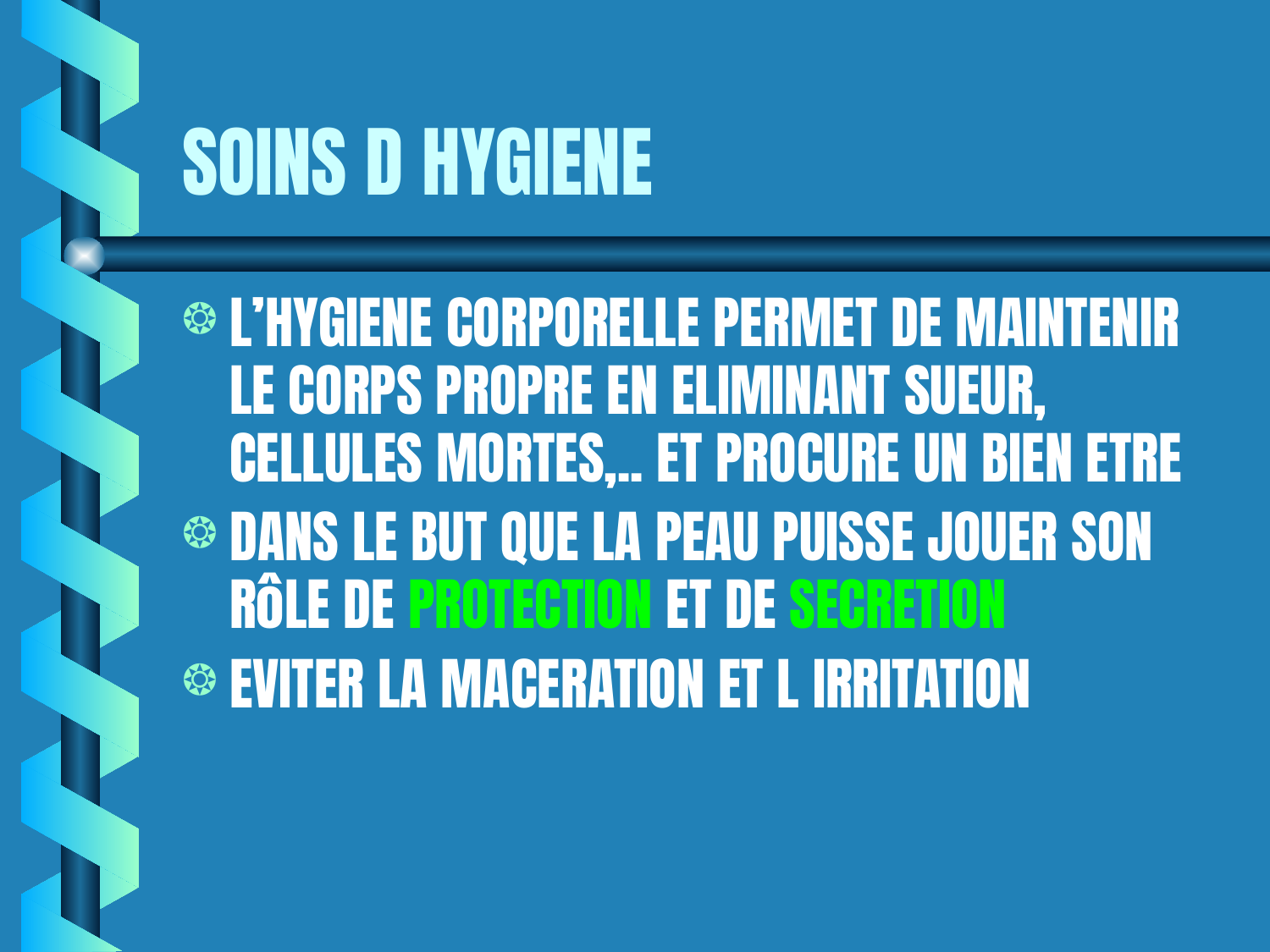

# SOINS D HYGIENE
L’HYGIENE CORPORELLE PERMET DE MAINTENIR LE CORPS PROPRE EN ELIMINANT SUEUR, CELLULES MORTES,.. ET PROCURE UN BIEN ETRE
DANS LE BUT QUE LA PEAU PUISSE JOUER SON RôLE DE PROTECTION ET DE SECRETION
EVITER LA MACERATION ET L IRRITATION